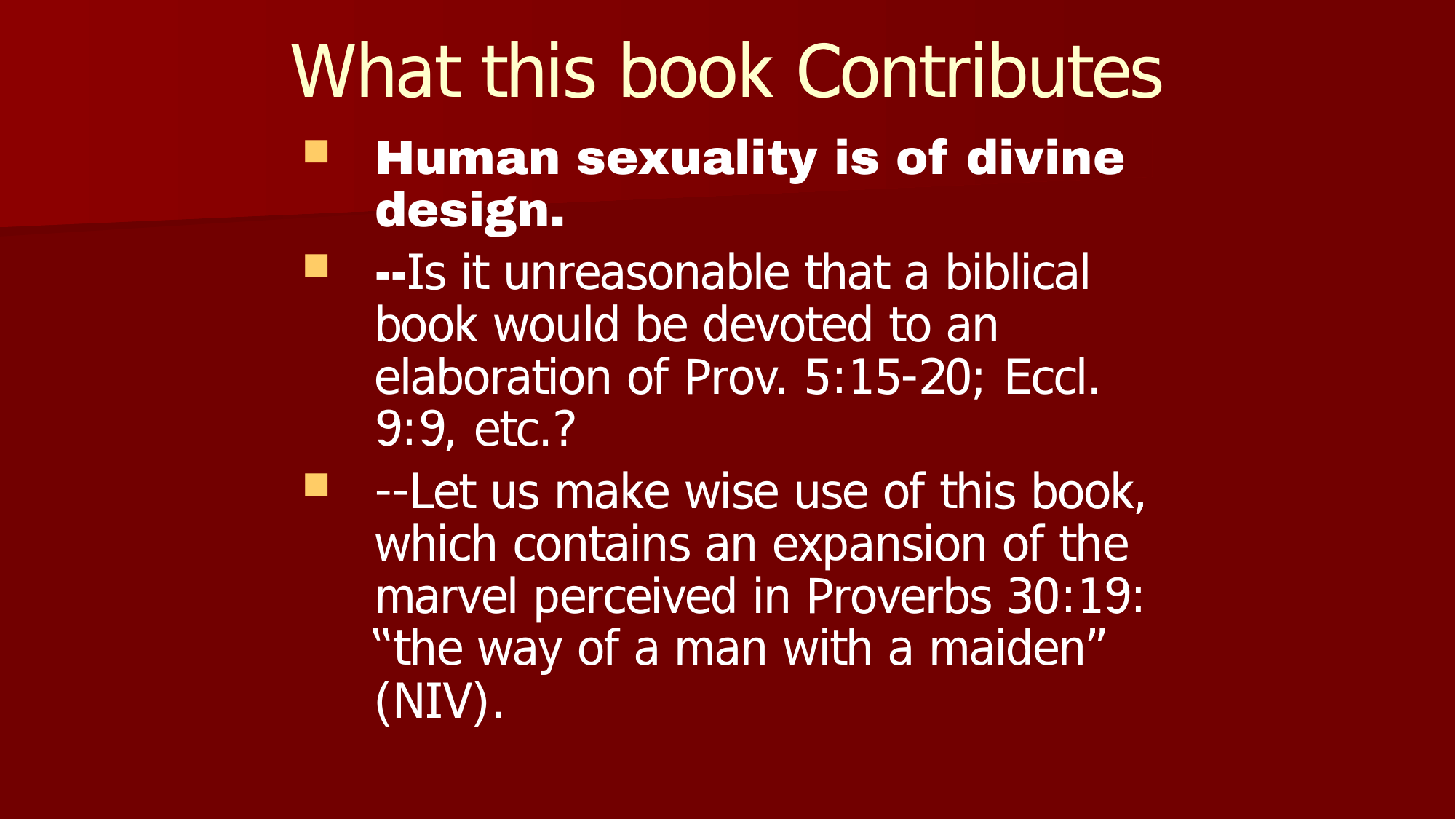

# What this book Contributes
Human sexuality is of divine design.
--Is it unreasonable that a biblical book would be devoted to an elaboration of Prov. 5:15-20; Eccl. 9:9, etc.?
--Let us make wise use of this book, which contains an expansion of the marvel perceived in Proverbs 30:19: “the way of a man with a maiden” (NIV).